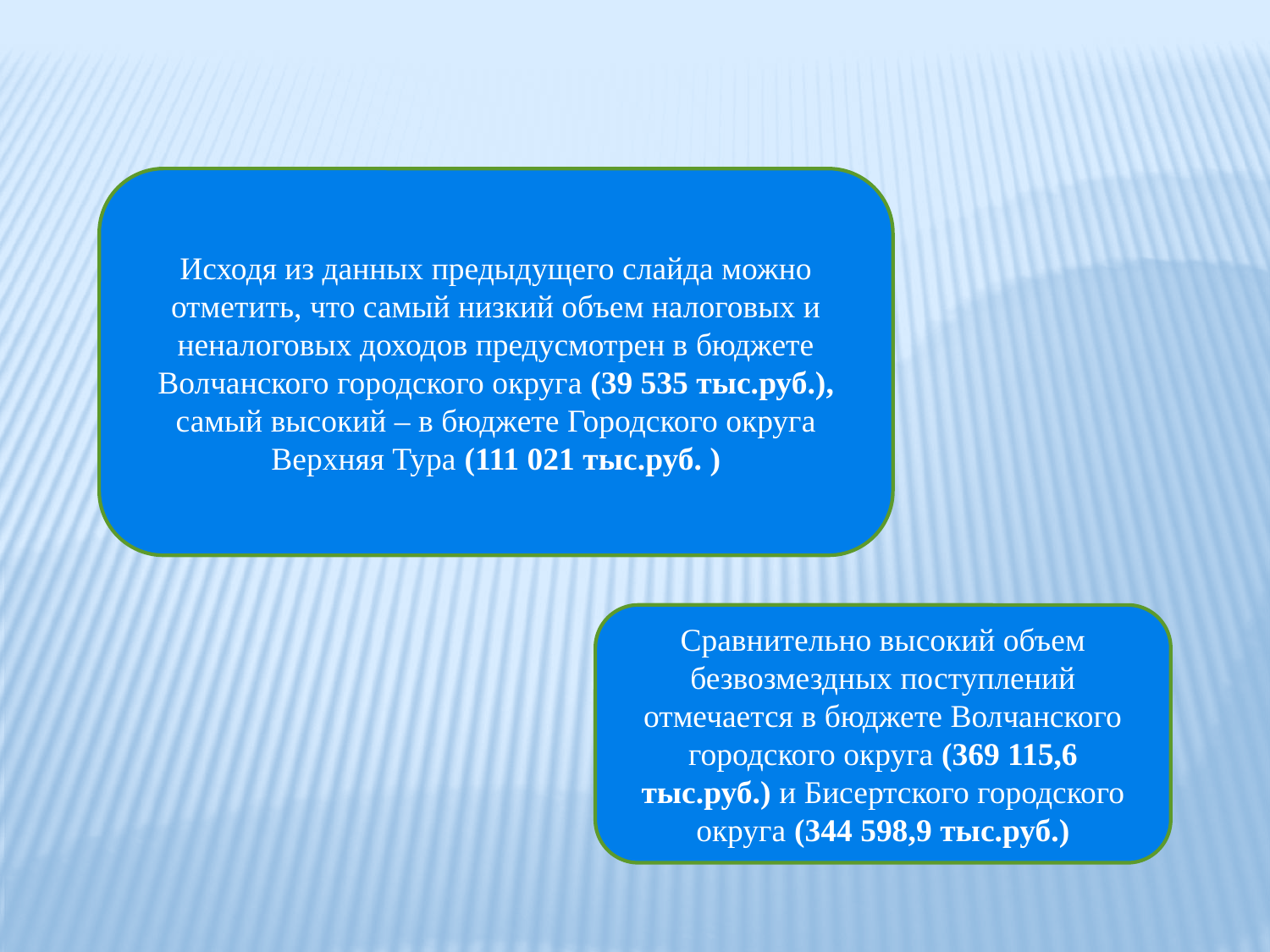

Исходя из данных предыдущего слайда можно отметить, что самый низкий объем налоговых и неналоговых доходов предусмотрен в бюджете Волчанского городского округа (39 535 тыс.руб.), самый высокий – в бюджете Городского округа Верхняя Тура (111 021 тыс.руб. )
Сравнительно высокий объем безвозмездных поступлений отмечается в бюджете Волчанского городского округа (369 115,6 тыс.руб.) и Бисертского городского округа (344 598,9 тыс.руб.)